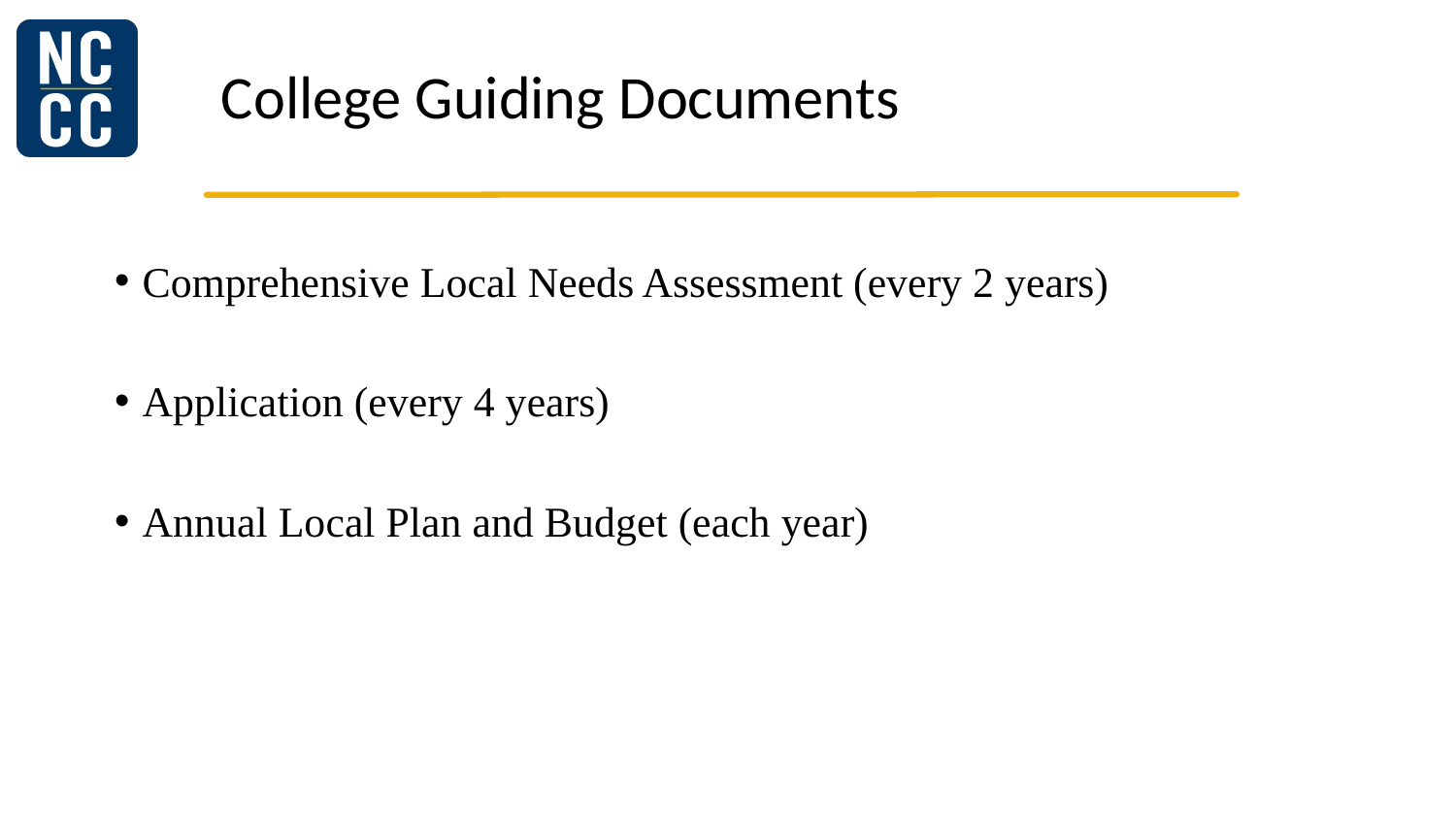

# College Guiding Documents
Comprehensive Local Needs Assessment (every 2 years)

Application (every 4 years)

Annual Local Plan and Budget (each year)